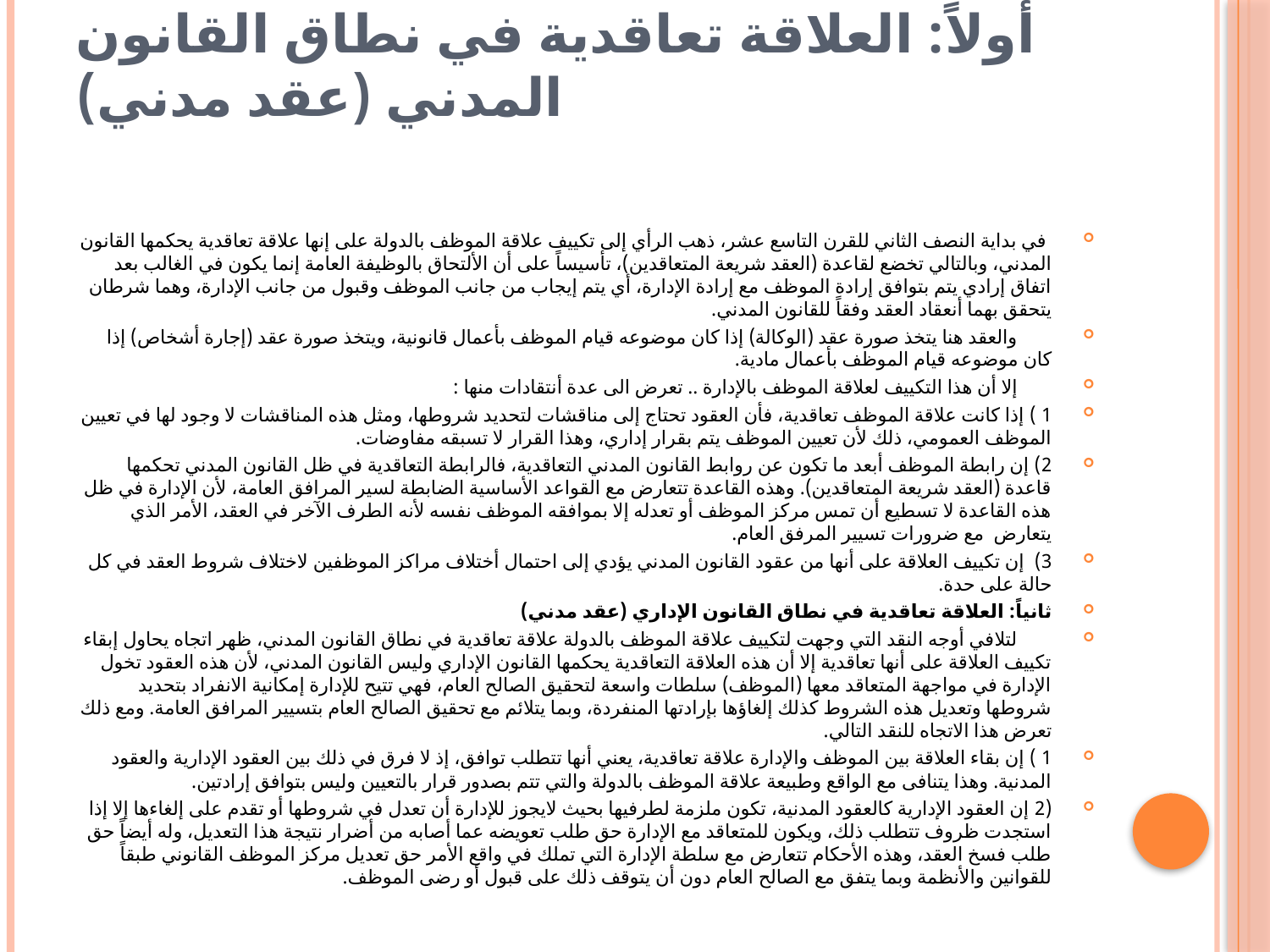

# أولاً: العلاقة تعاقدية في نطاق القانون المدني (عقد مدني)
 في بداية النصف الثاني للقرن التاسع عشر، ذهب الرأي إلى تكييف علاقة الموظف بالدولة على إنها علاقة تعاقدية يحكمها القانون المدني، وبالتالي تخضع لقاعدة (العقد شريعة المتعاقدين)، تأسيساً على أن الألتحاق بالوظيفة العامة إنما يكون في الغالب بعد اتفاق إرادي يتم بتوافق إرادة الموظف مع إرادة الإدارة، أي يتم إيجاب من جانب الموظف وقبول من جانب الإدارة، وهما شرطان يتحقق بهما أنعقاد العقد وفقاً للقانون المدني.
       والعقد هنا يتخذ صورة عقد (الوكالة) إذا كان موضوعه قيام الموظف بأعمال قانونية، ويتخذ صورة عقد (إجارة أشخاص) إذا كان موضوعه قيام الموظف بأعمال مادية.
       إلا أن هذا التكييف لعلاقة الموظف بالإدارة .. تعرض الى عدة أنتقادات منها :
1 ) إذا كانت علاقة الموظف تعاقدية، فأن العقود تحتاج إلى مناقشات لتحديد شروطها، ومثل هذه المناقشات لا وجود لها في تعيين الموظف العمومي، ذلك لأن تعيين الموظف يتم بقرار إداري، وهذا القرار لا تسبقه مفاوضات.
2) إن رابطة الموظف أبعد ما تكون عن روابط القانون المدني التعاقدية، فالرابطة التعاقدية في ظل القانون المدني تحكمها قاعدة (العقد شريعة المتعاقدين). وهذه القاعدة تتعارض مع القواعد الأساسية الضابطة لسير المرافق العامة، لأن الإدارة في ظل هذه القاعدة لا تسطيع أن تمس مركز الموظف أو تعدله إلا بموافقه الموظف نفسه لأنه الطرف الآخر في العقد، الأمر الذي يتعارض  مع ضرورات تسيير المرفق العام.
3)  إن تكييف العلاقة على أنها من عقود القانون المدني يؤدي إلى احتمال أختلاف مراكز الموظفين لاختلاف شروط العقد في كل حالة على حدة.
ثانياً: العلاقة تعاقدية في نطاق القانون الإداري (عقد مدني)
       لتلافي أوجه النقد التي وجهت لتكييف علاقة الموظف بالدولة علاقة تعاقدية في نطاق القانون المدني، ظهر اتجاه يحاول إبقاء تكييف العلاقة على أنها تعاقدية إلا أن هذه العلاقة التعاقدية يحكمها القانون الإداري وليس القانون المدني، لأن هذه العقود تخول الإدارة في مواجهة المتعاقد معها (الموظف) سلطات واسعة لتحقيق الصالح العام، فهي تتيح للإدارة إمكانية الانفراد بتحديد شروطها وتعديل هذه الشروط كذلك إلغاؤها بإرادتها المنفردة، وبما يتلائم مع تحقيق الصالح العام بتسيير المرافق العامة. ومع ذلك تعرض هذا الاتجاه للنقد التالي.
1 ) إن بقاء العلاقة بين الموظف والإدارة علاقة تعاقدية، يعني أنها تتطلب توافق، إذ لا فرق في ذلك بين العقود الإدارية والعقود المدنية. وهذا يتنافى مع الواقع وطبيعة علاقة الموظف بالدولة والتي تتم بصدور قرار بالتعيين وليس بتوافق إرادتين.
(2 إن العقود الإدارية كالعقود المدنية، تكون ملزمة لطرفيها بحيث لايجوز للإدارة أن تعدل في شروطها أو تقدم على إلغاءها إلا إذا استجدت ظروف تتطلب ذلك، ويكون للمتعاقد مع الإدارة حق طلب تعويضه عما أصابه من أضرار نتيجة هذا التعديل، وله أيضاً حق طلب فسخ العقد، وهذه الأحكام تتعارض مع سلطة الإدارة التي تملك في واقع الأمر حق تعديل مركز الموظف القانوني طبقاً للقوانين والأنظمة وبما يتفق مع الصالح العام دون أن يتوقف ذلك على قبول أو رضى الموظف.